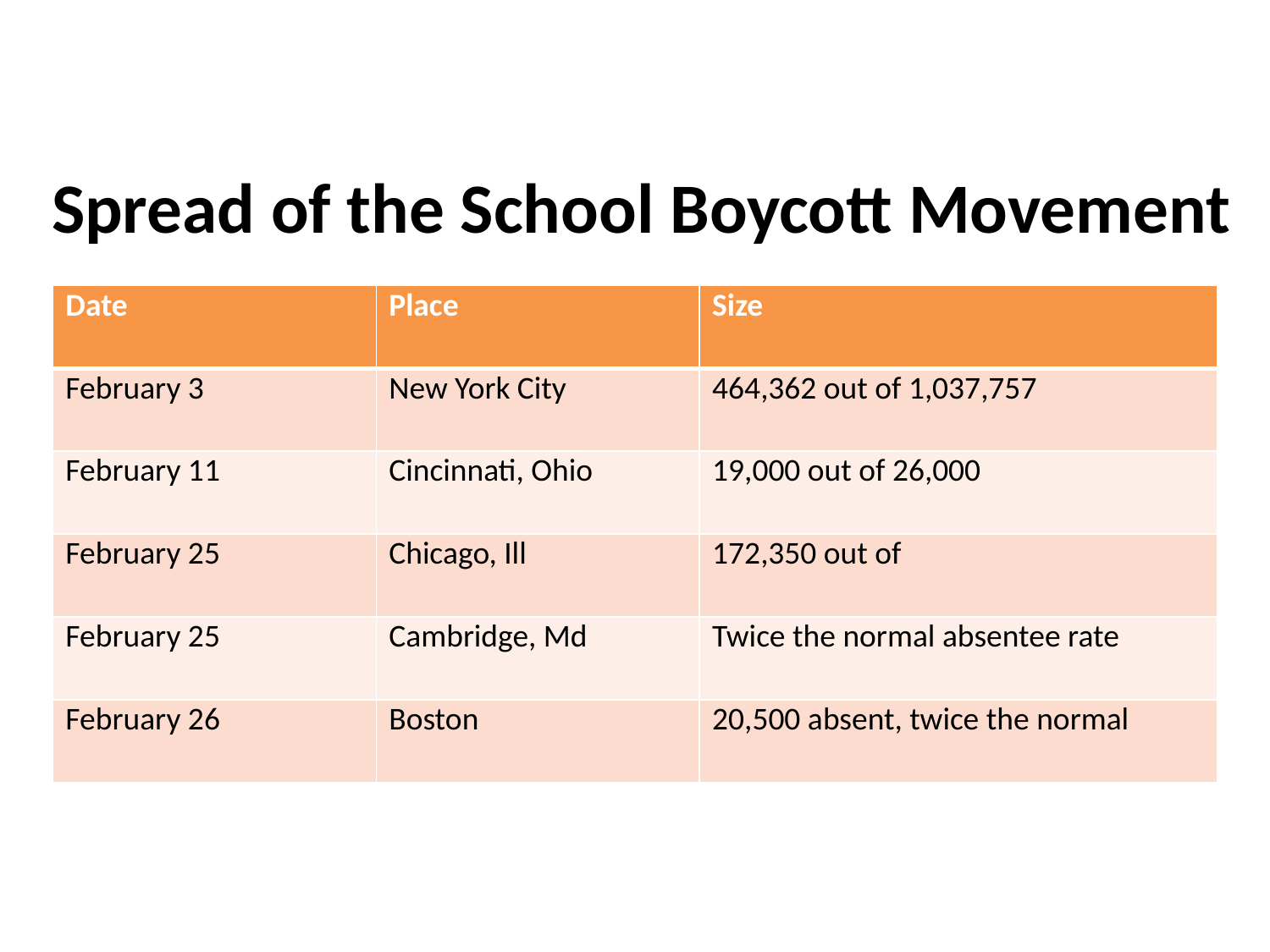

Spread of the School Boycott Movement
| Date | Place | Size |
| --- | --- | --- |
| February 3 | New York City | 464,362 out of 1,037,757 |
| February 11 | Cincinnati, Ohio | 19,000 out of 26,000 |
| February 25 | Chicago, Ill | 172,350 out of |
| February 25 | Cambridge, Md | Twice the normal absentee rate |
| February 26 | Boston | 20,500 absent, twice the normal |